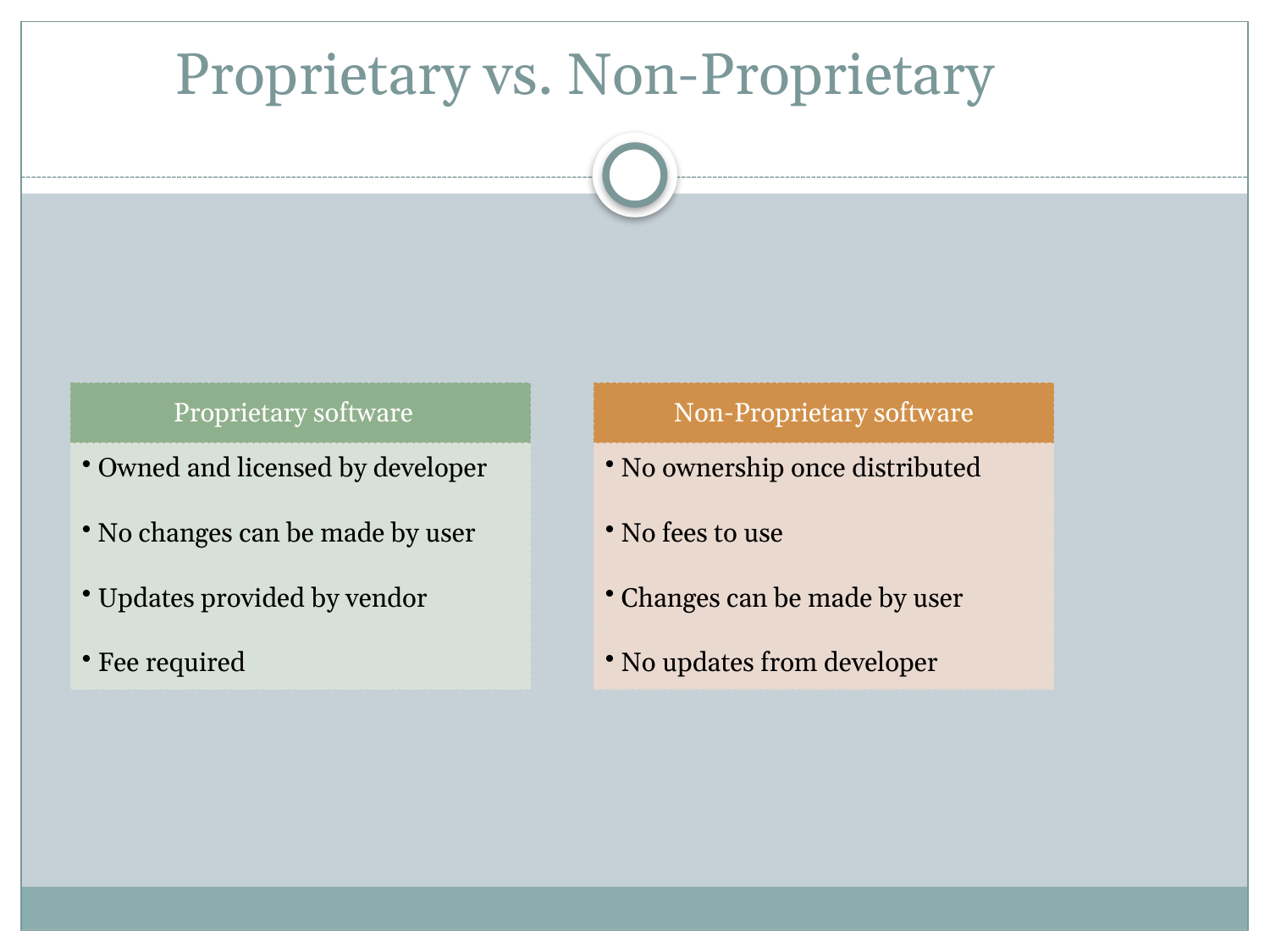

# Proprietary vs. Non-Proprietary
Proprietary software
Owned and licensed by developer

No changes can be made by user

Updates provided by vendor

Fee required
Non-Proprietary software
No ownership once distributed

No fees to use

Changes can be made by user

No updates from developer